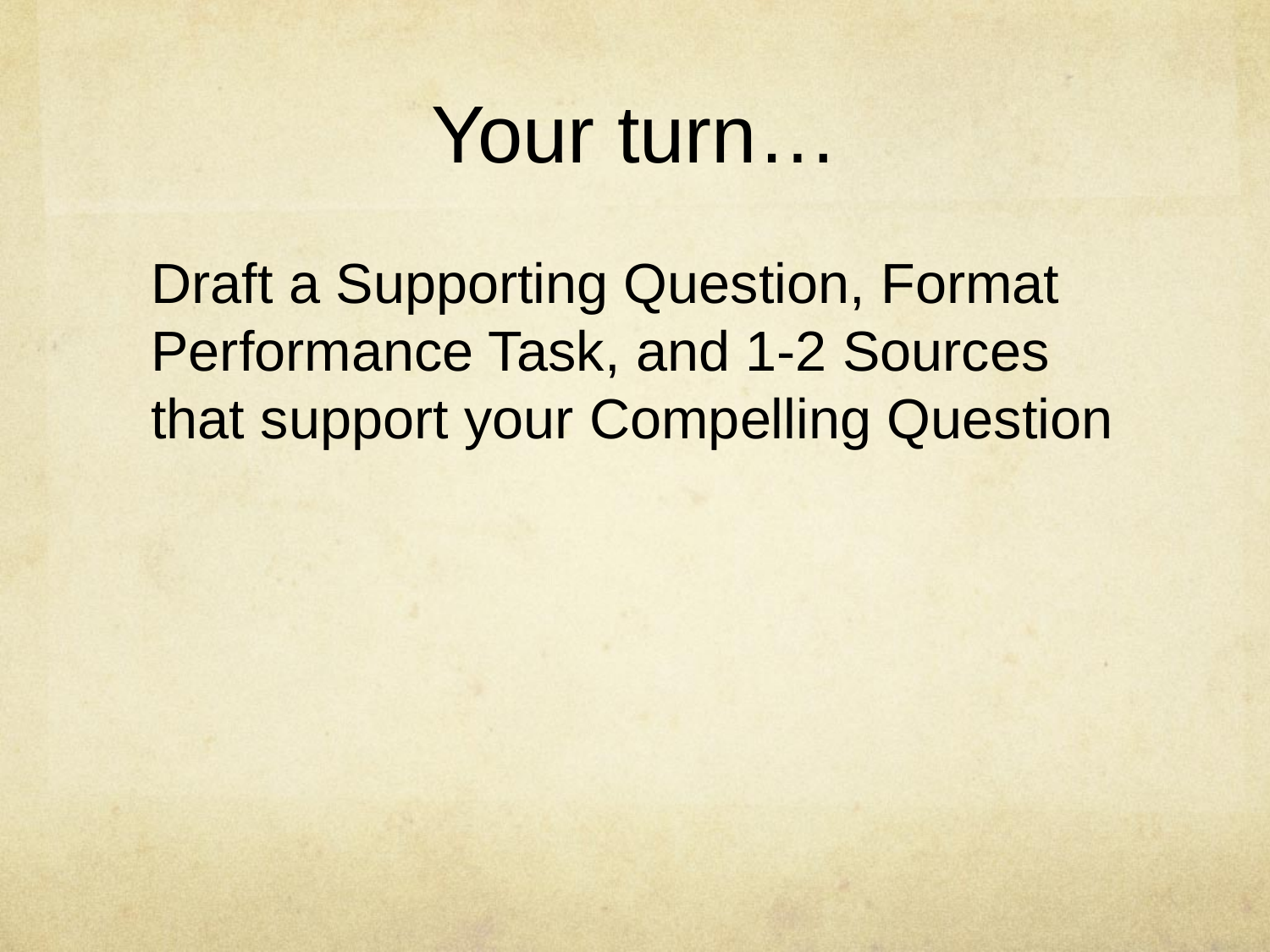

# Your turn…
Draft a Supporting Question, Format Performance Task, and 1-2 Sources that support your Compelling Question